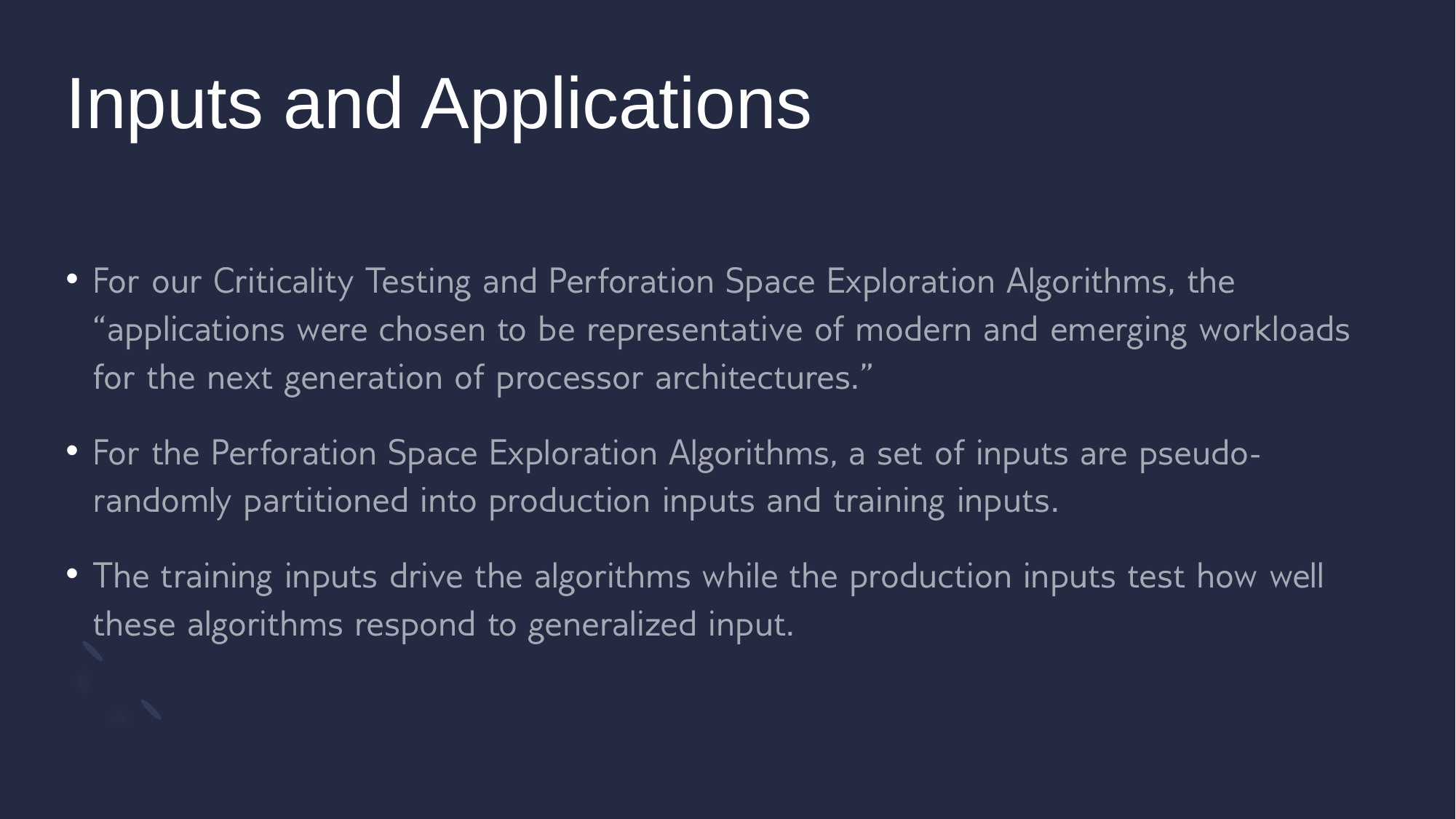

# Inputs and Applications
For our Criticality Testing and Perforation Space Exploration Algorithms, the “applications were chosen to be representative of modern and emerging workloads for the next generation of processor architectures.”
For the Perforation Space Exploration Algorithms, a set of inputs are pseudo-randomly partitioned into production inputs and training inputs.
The training inputs drive the algorithms while the production inputs test how well these algorithms respond to generalized input.